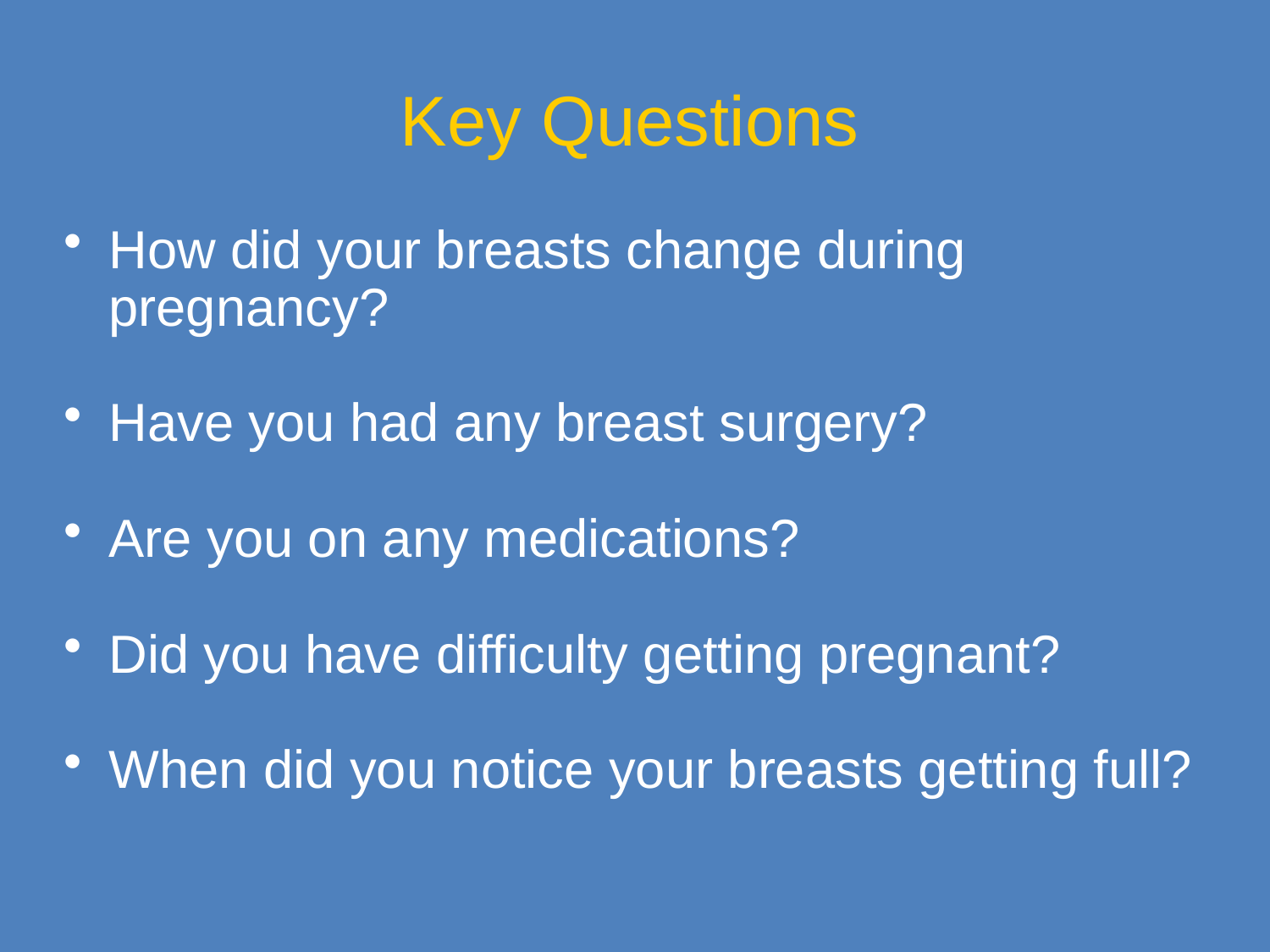

Key Questions
How did your breasts change during pregnancy?

Have you had any breast surgery?

Are you on any medications?

Did you have difficulty getting pregnant?

When did you notice your breasts getting full?